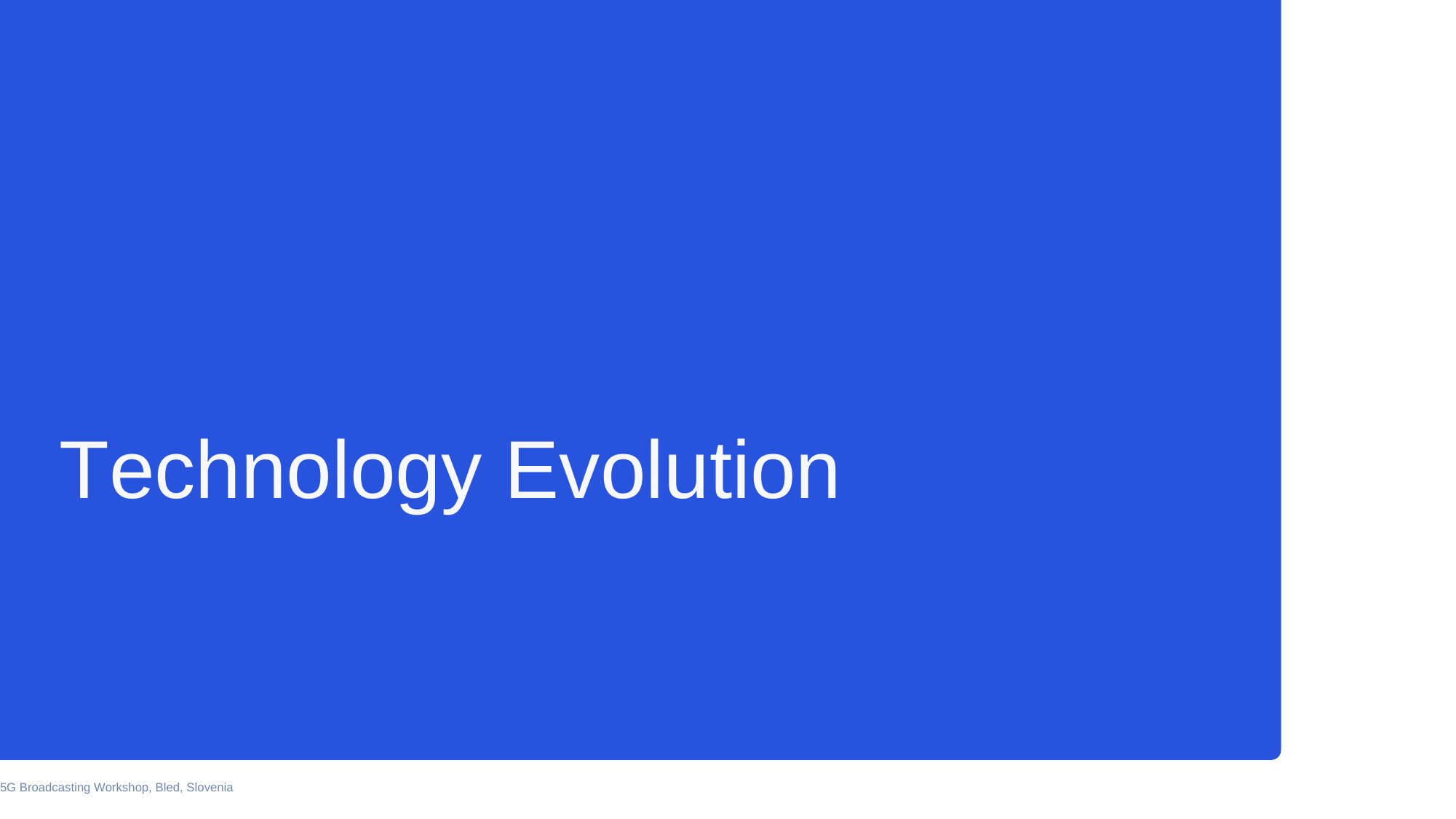

# Technology Evolution

5G Broadcasting Workshop, Bled, Slovenia